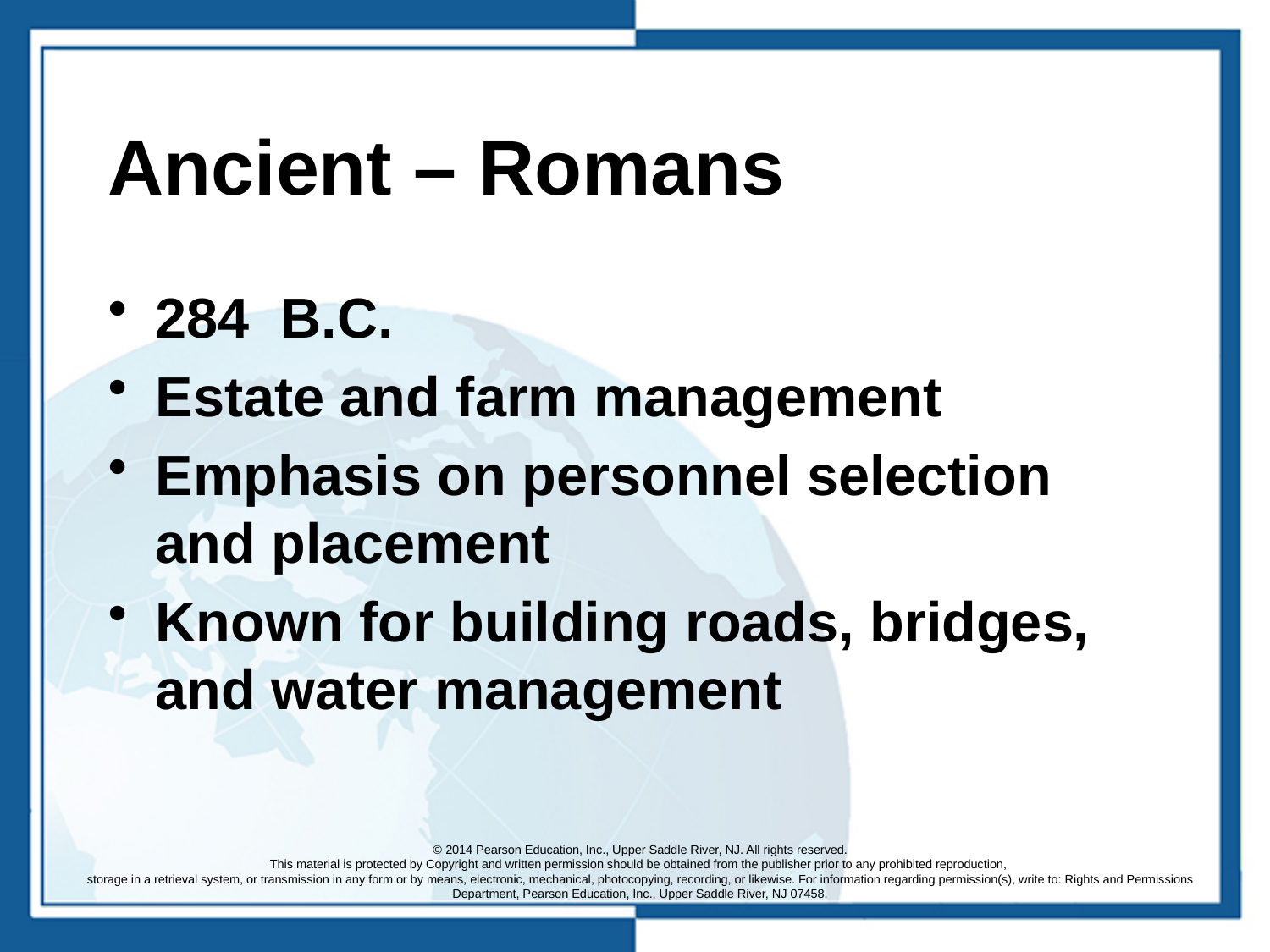

# Ancient – Romans
284  B.C.
Estate and farm management
Emphasis on personnel selection and placement
Known for building roads, bridges, and water management